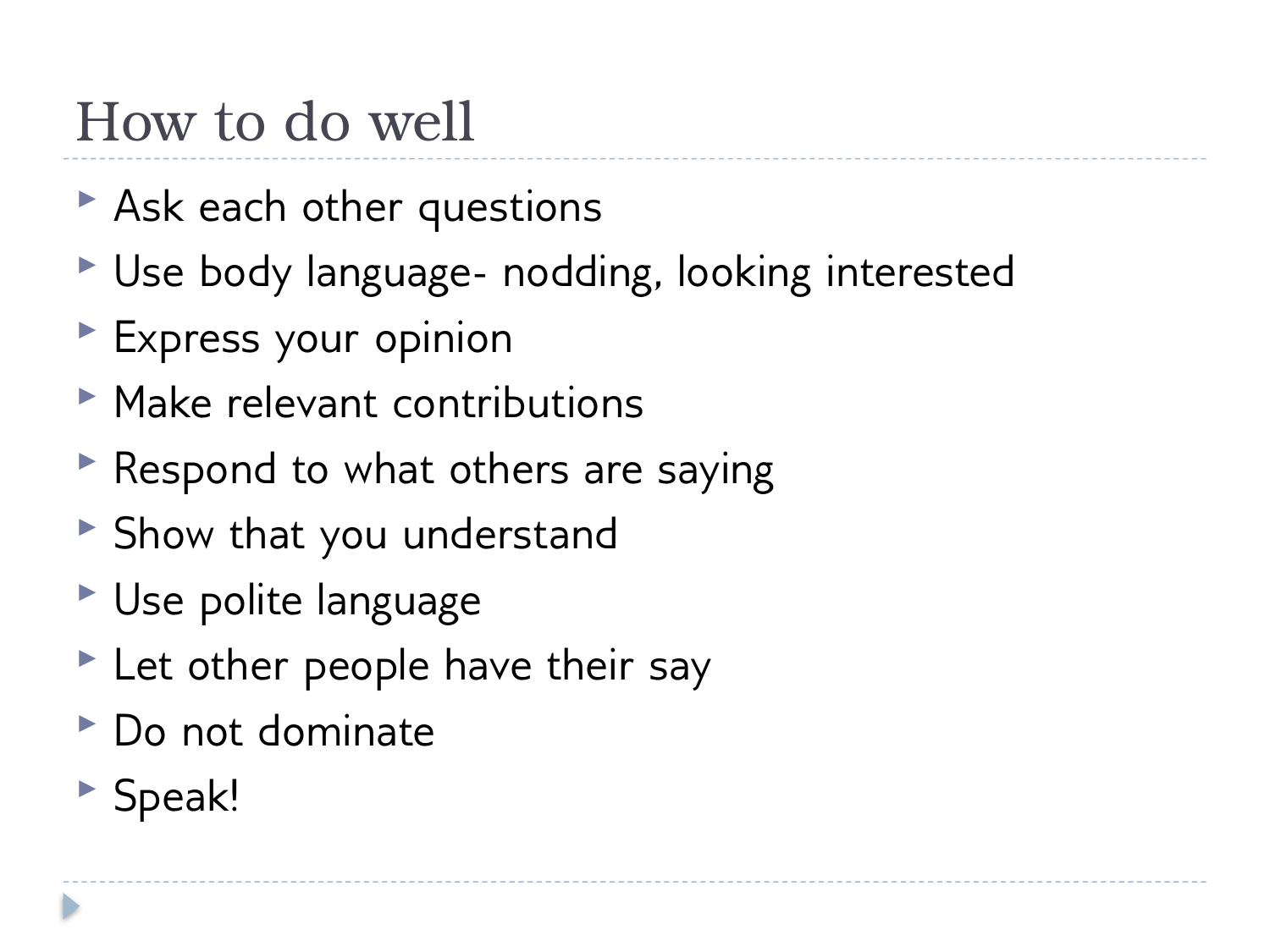

# How to do well
Ask each other questions
Use body language- nodding, looking interested
Express your opinion
Make relevant contributions
Respond to what others are saying
Show that you understand
Use polite language
Let other people have their say
Do not dominate
Speak!